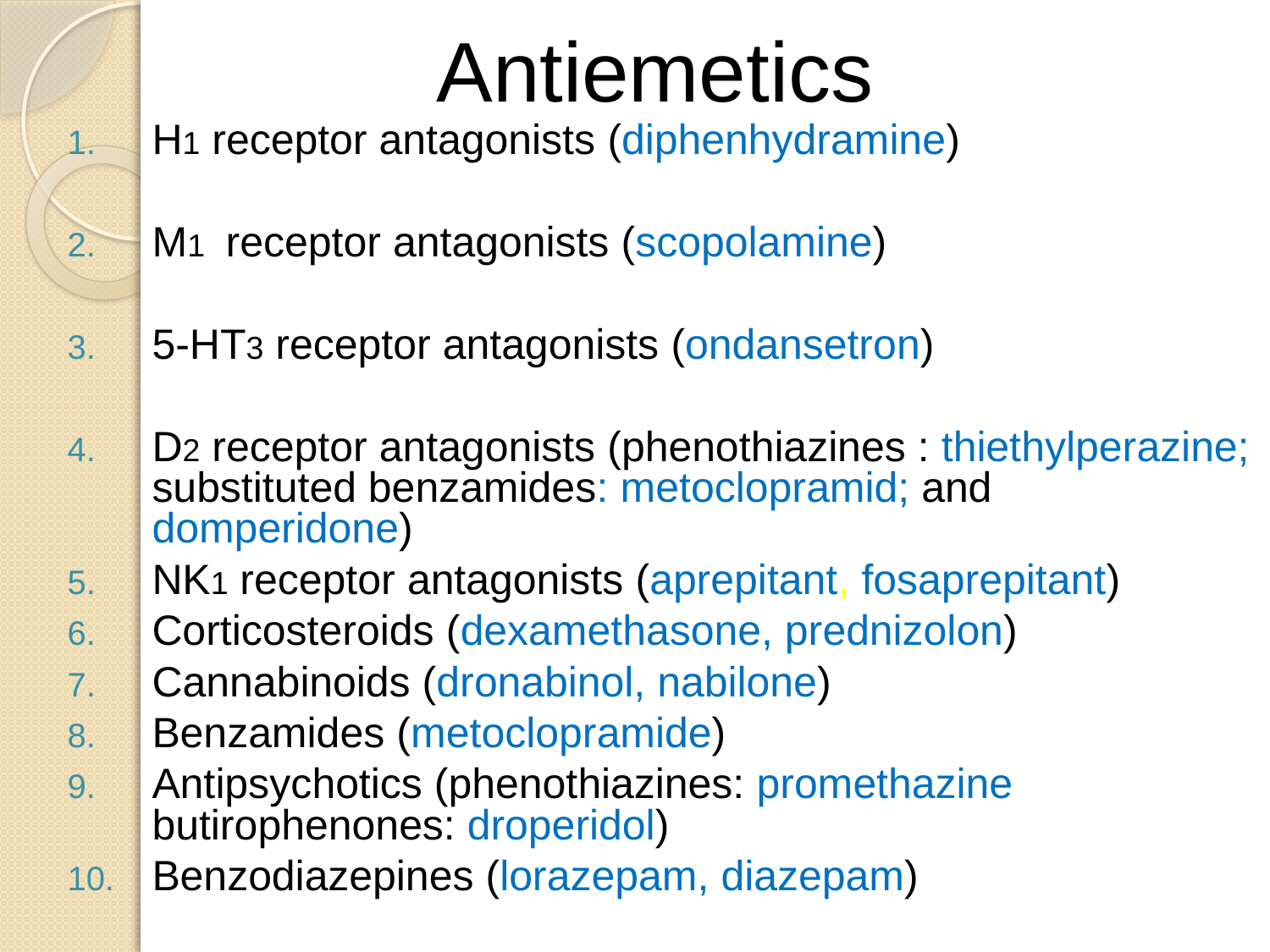

# Antiemetics
H1 receptor antagonists (diphenhydramine)

M1  receptor antagonists (scopolamine)

5-HT3 receptor antagonists (ondansetron)

D2 receptor antagonists (phenothiazines : thiethylperazine; substituted benzamides: metoclopramid; and domperidone)
NK1 receptor antagonists (aprepitant, fosaprepitant)
Corticosteroids (dexamethasone, prednizolon)
Cannabinoids (dronabinol, nabilone)
Benzamides (metoclopramide)
Antipsychotics (phenothiazines: promethazine butirophenones: droperidol)
Benzodiazepines (lorazepam, diazepam)